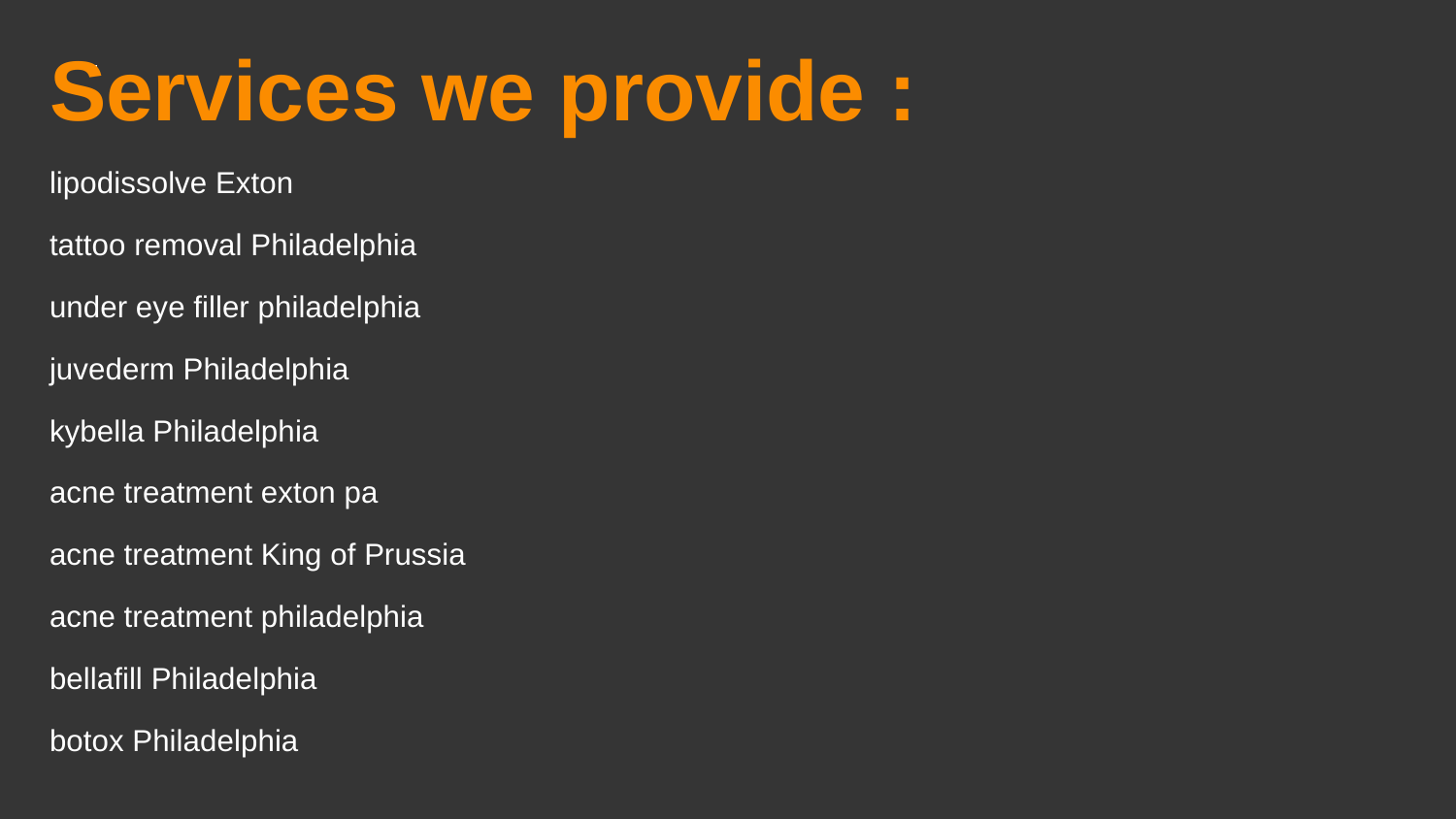

# Services we provide :
lipodissolve Exton
tattoo removal Philadelphia
under eye filler philadelphia
juvederm Philadelphia
kybella Philadelphia
acne treatment exton pa
acne treatment King of Prussia
acne treatment philadelphia
bellafill Philadelphia
botox Philadelphia

collagen treatment philadelphia